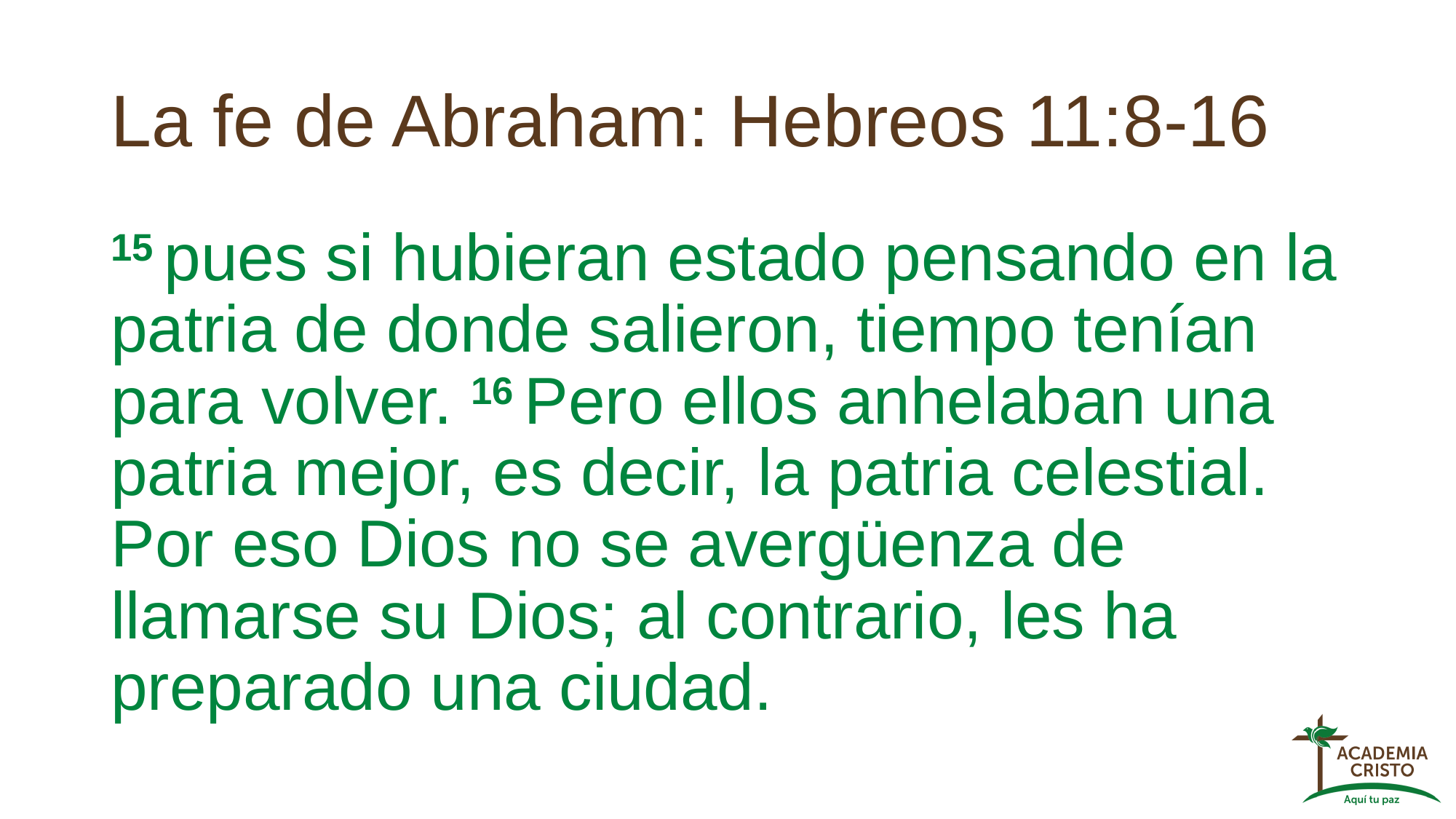

# La fe de Abraham: Hebreos 11:8-16
15 pues si hubieran estado pensando en la patria de donde salieron, tiempo tenían para volver. 16 Pero ellos anhelaban una patria mejor, es decir, la patria celestial. Por eso Dios no se avergüenza de llamarse su Dios; al contrario, les ha preparado una ciudad.